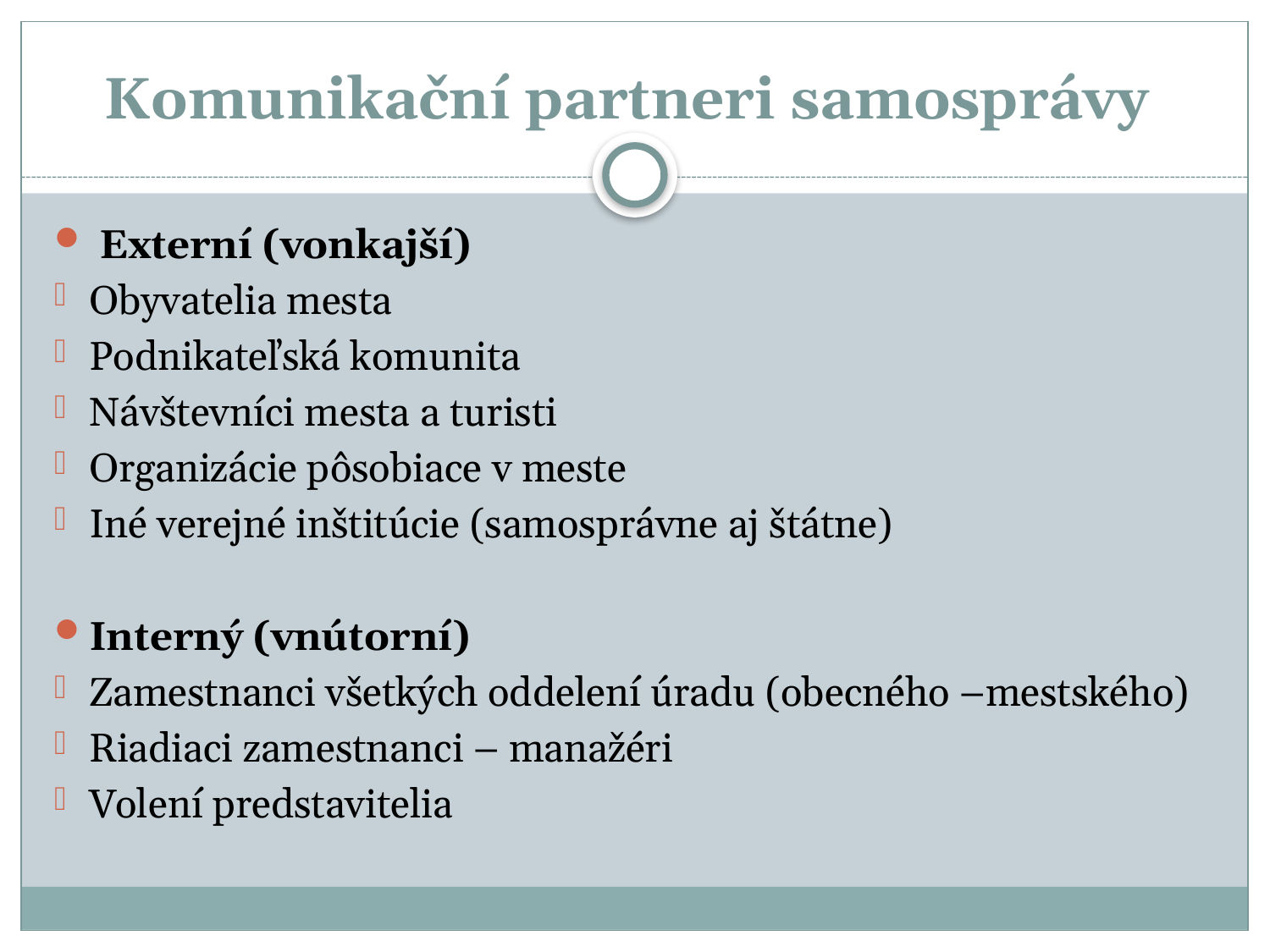

# Komunikační partneri samosprávy
 Externí (vonkajší)
Obyvatelia mesta
Podnikateľská komunita
Návštevníci mesta a turisti
Organizácie pôsobiace v meste
Iné verejné inštitúcie (samosprávne aj štátne)

Interný (vnútorní)
Zamestnanci všetkých oddelení úradu (obecného –mestského)
Riadiaci zamestnanci – manažéri
Volení predstavitelia